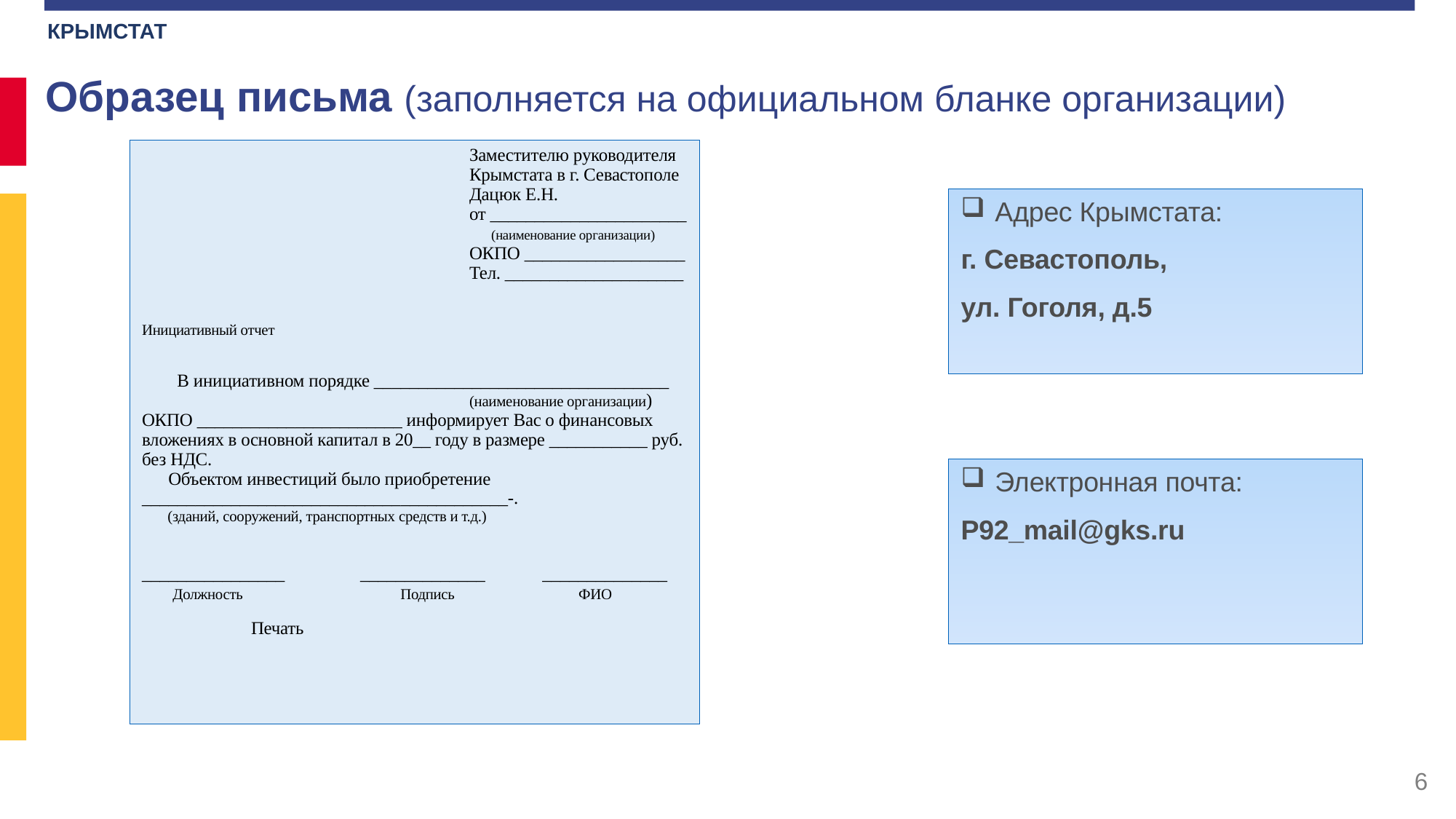

КРЫМСТАТ
Образец письма (заполняется на официальном бланке организации)

			Заместителю руководителя
			Крымстата в г. Севастополе
			Дацюк Е.Н.
			от ______________________
			     (наименование организации)
			ОКПО __________________
			Тел. ____________________

Инициативный отчет

        В инициативном порядке _________________________________
			(наименование организации)
ОКПО _______________________ информирует Вас о финансовых вложениях в основной капитал в 20__ году в размере ___________ руб. без НДС.
      Объектом инвестиций было приобретение _________________________________________-.
       (зданий, сооружений, транспортных средств и т.д.)

________________	______________             ______________
       Должность		           Подпись 		ФИО
  	Печать

Адрес Крымстата:
г. Севастополь,
ул. Гоголя, д.5

Электронная почта:
P92_mail@gks.ru
6